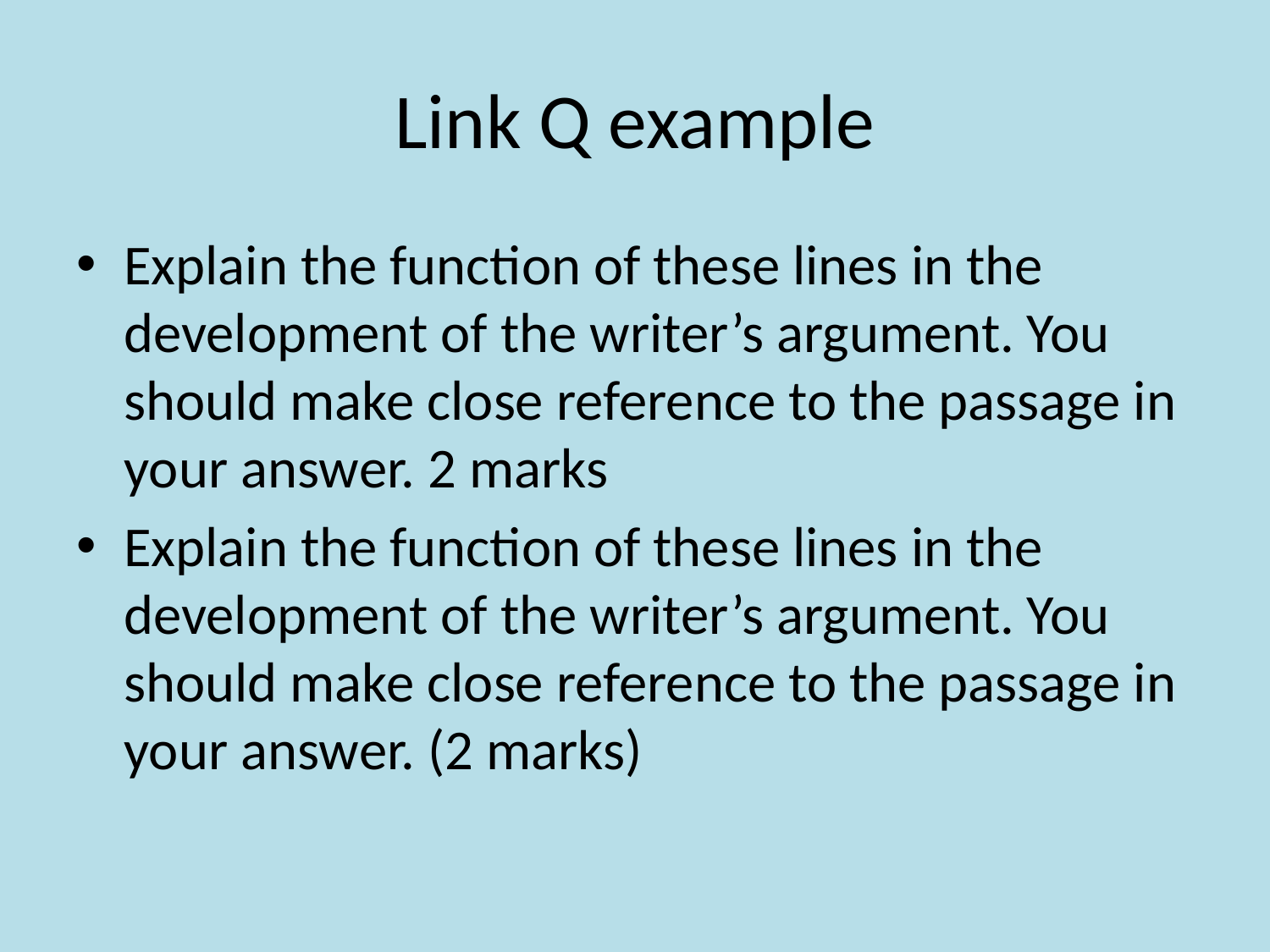

# Link Q example
Explain the function of these lines in the development of the writer’s argument. You should make close reference to the passage in your answer. 2 marks
Explain the function of these lines in the development of the writer’s argument. You should make close reference to the passage in your answer. (2 marks)